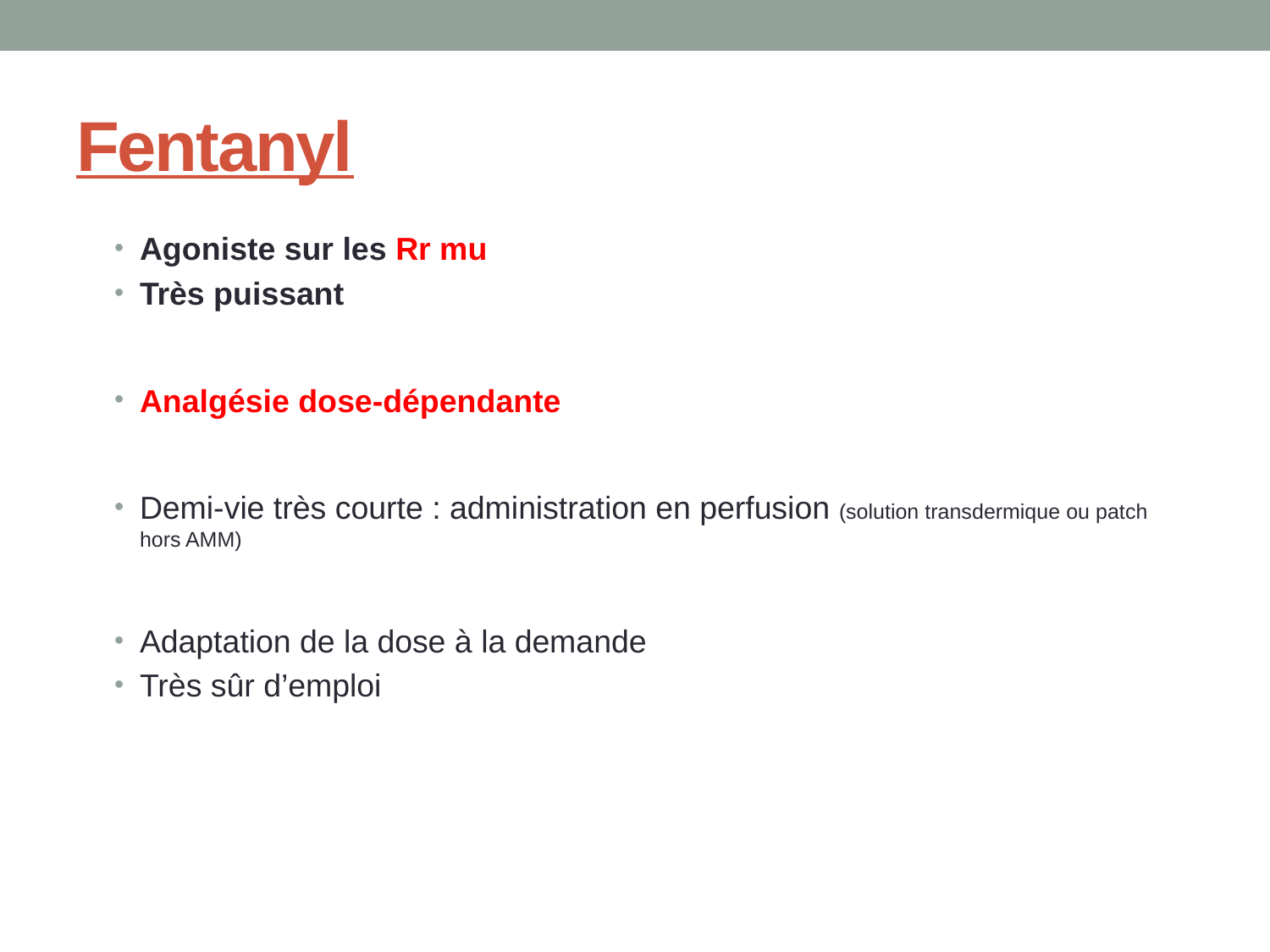

# Fentanyl
Agoniste sur les Rr mu
Très puissant

Analgésie dose-dépendante

Demi-vie très courte : administration en perfusion (solution transdermique ou patch hors AMM)

Adaptation de la dose à la demande
Très sûr d’emploi